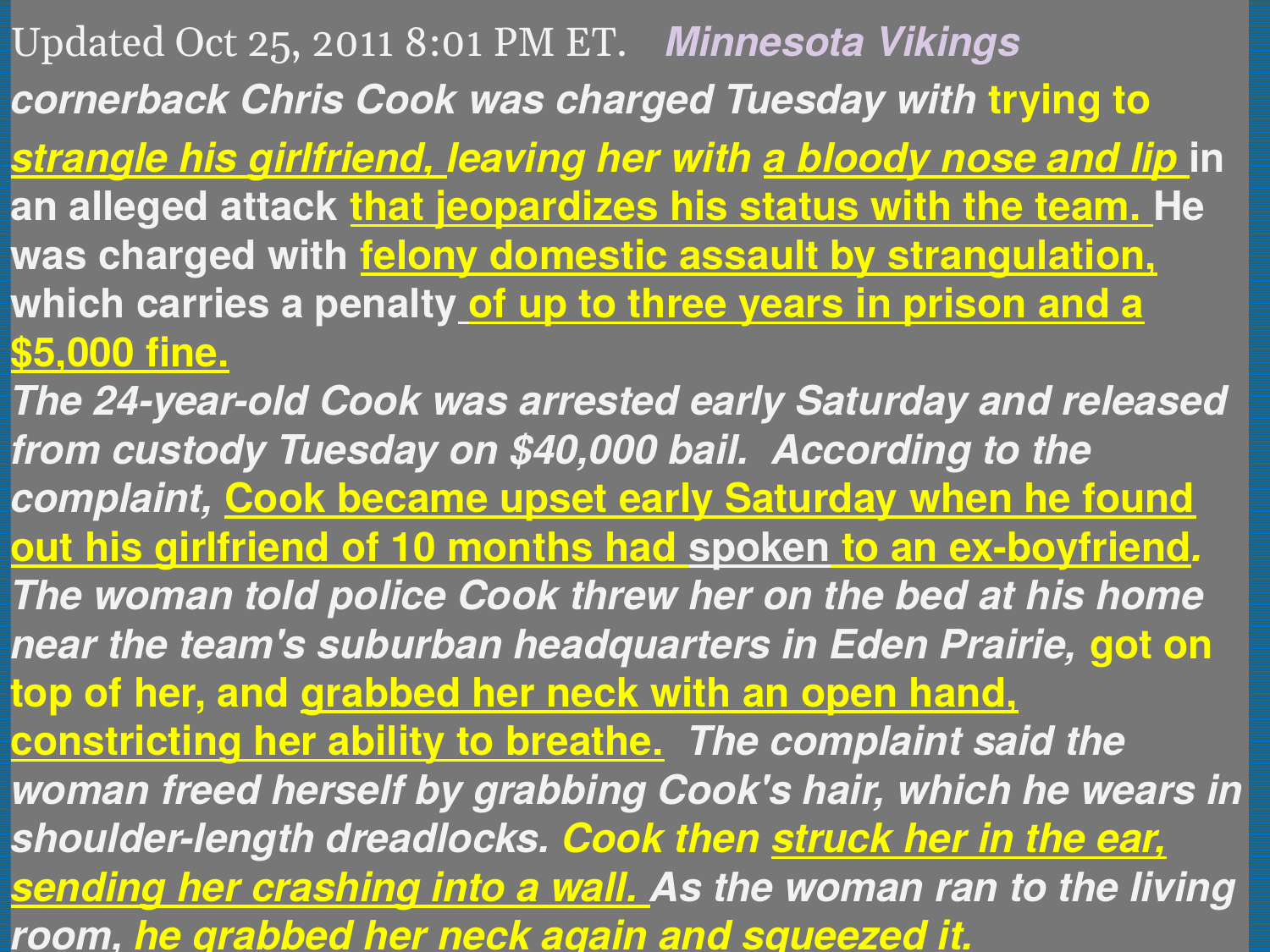

Updated Oct 25, 2011 8:01 PM ET.	  Minnesota Vikings cornerback Chris Cook was charged Tuesday with trying to strangle his girlfriend, leaving her with a bloody nose and lip in an alleged attack that jeopardizes his status with the team. He was charged with felony domestic assault by strangulation, which carries a penalty of up to three years in prison and a $5,000 fine.
The 24-year-old Cook was arrested early Saturday and released from custody Tuesday on $40,000 bail.  According to the complaint, Cook became upset early Saturday when he found out his girlfriend of 10 months had spoken to an ex-boyfriend.
The woman told police Cook threw her on the bed at his home near the team's suburban headquarters in Eden Prairie, got on top of her, and grabbed her neck with an open hand, constricting her ability to breathe.  The complaint said the woman freed herself by grabbing Cook's hair, which he wears in shoulder-length dreadlocks. Cook then struck her in the ear, sending her crashing into a wall. As the woman ran to the living room, he grabbed her neck again and squeezed it.